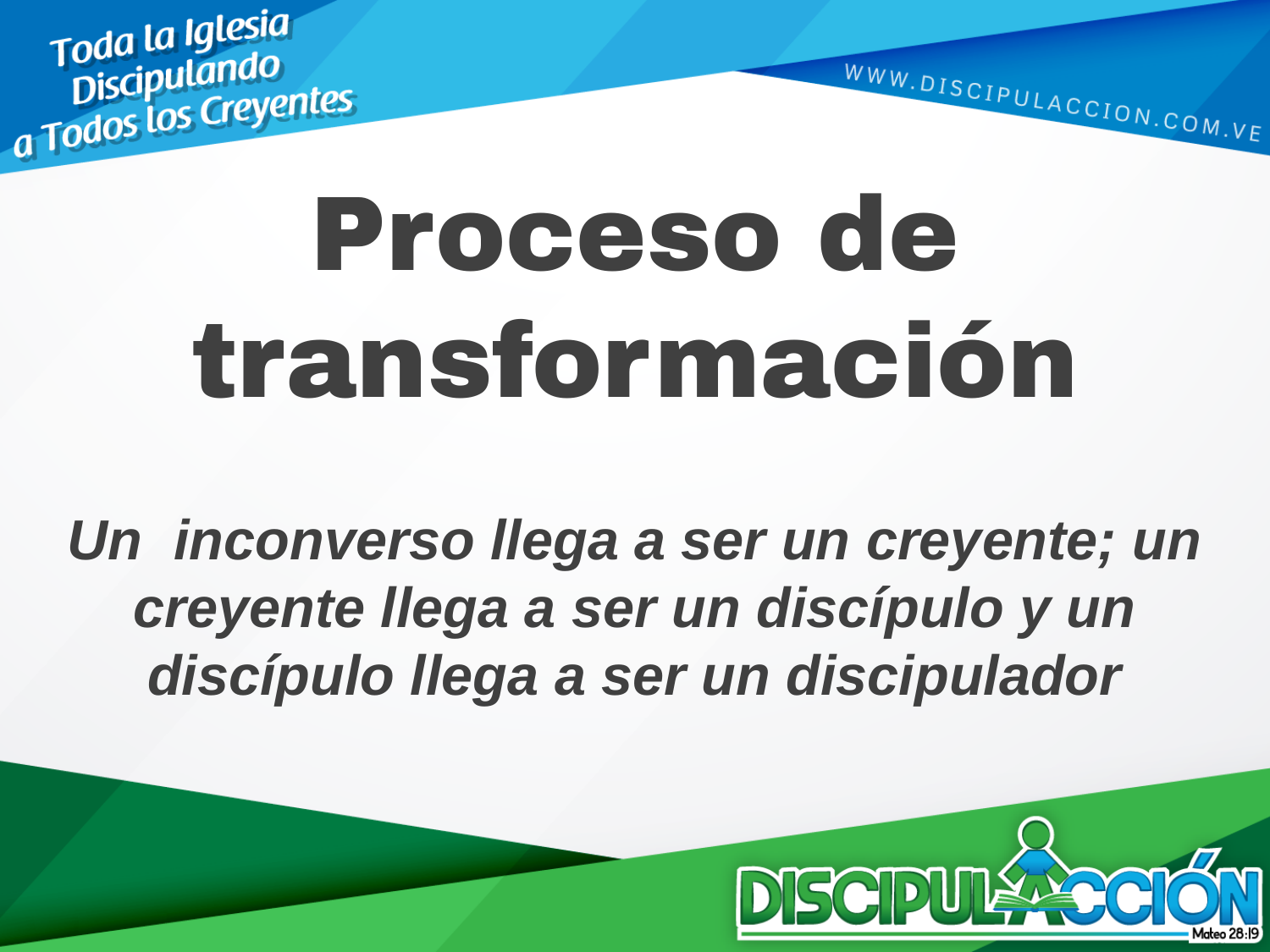

Proceso de transformación

Un  inconverso llega a ser un creyente; un creyente llega a ser un discípulo y un discípulo llega a ser un discipulador